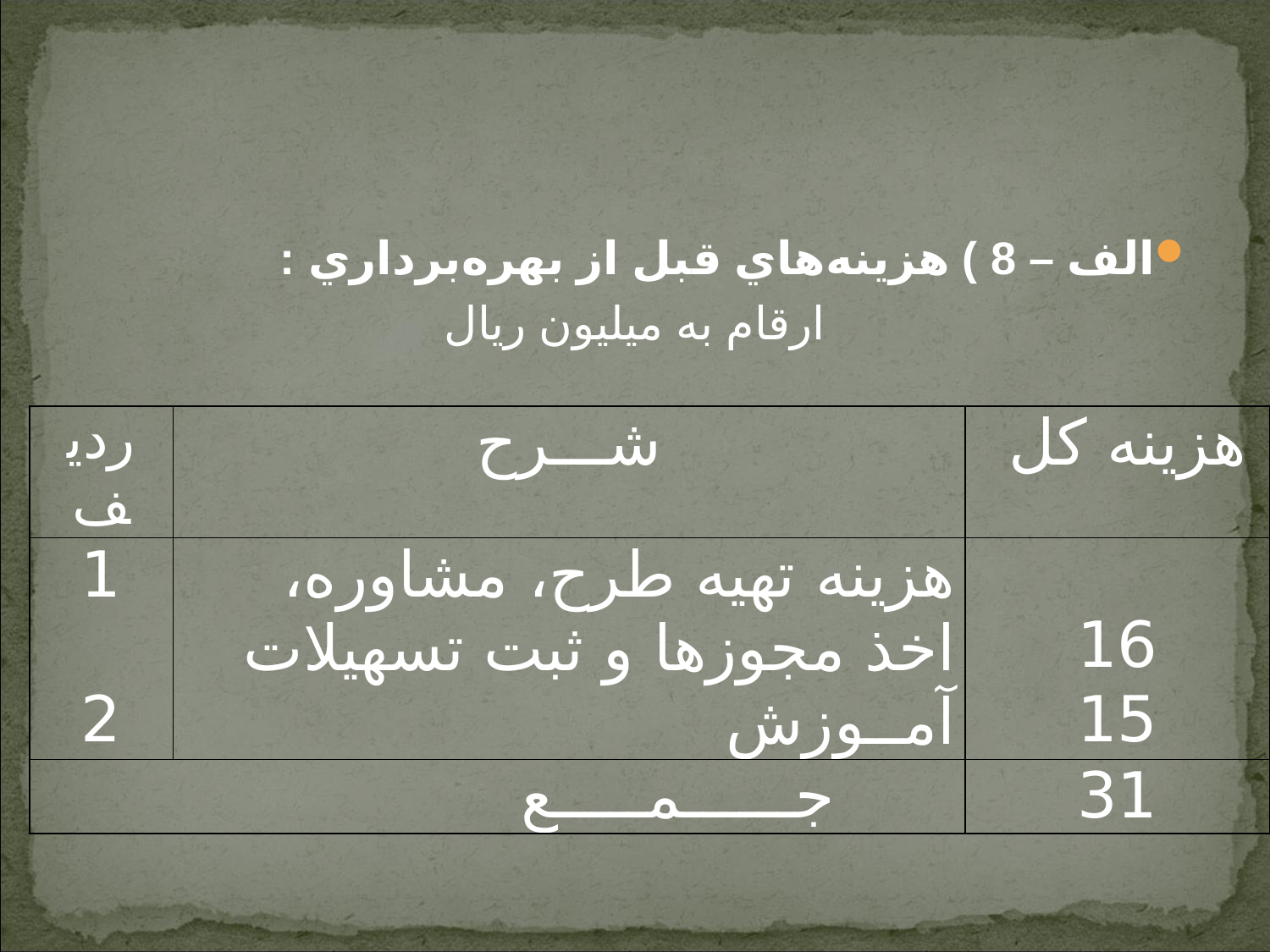

الف – 8 ) هزينه‌هاي قبل از بهره‌برداري :
ارقام به ميليون ريال
| رديف | شـــرح | هزينه كل |
| --- | --- | --- |
| 1 2 | هزينه تهيه طرح، مشاوره، اخذ مجوزها و ثبت تسهيلات آمــوزش | 16 15 |
| جــــــمـــــع |  | 31 |